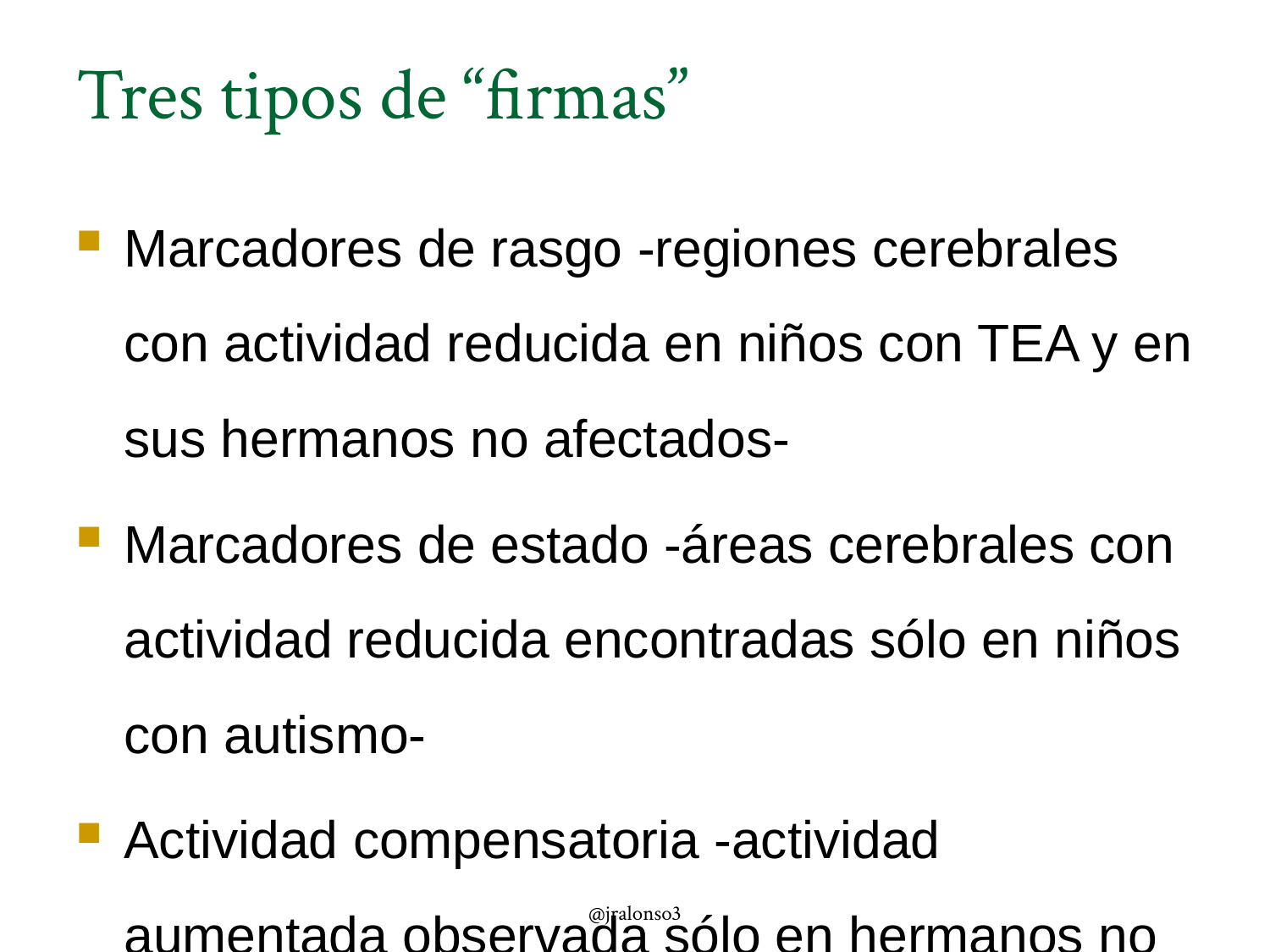

# Tres tipos de “firmas”
Marcadores de rasgo -regiones cerebrales con actividad reducida en niños con TEA y en sus hermanos no afectados-
Marcadores de estado -áreas cerebrales con actividad reducida encontradas sólo en niños con autismo-
Actividad compensatoria -actividad aumentada observada sólo en hermanos no afectados-. La mayor actividad cerebral puede reflejar un proceso de desarrollo mediante el cual estos niños superan una predisposición genética a desarrollar TEA.
@jralonso3